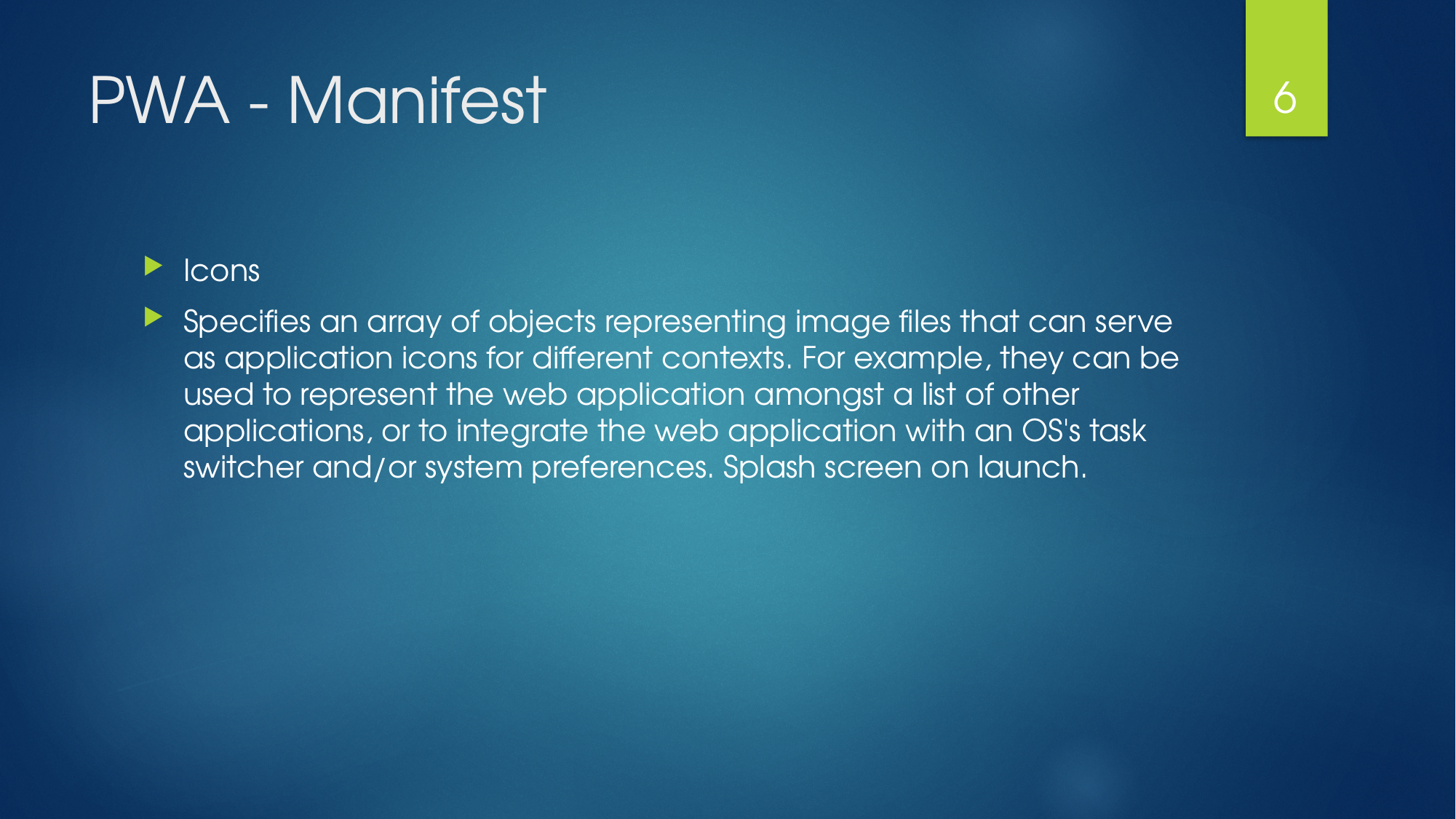

6
# PWA - Manifest
Icons
Specifies an array of objects representing image files that can serve as application icons for different contexts. For example, they can be used to represent the web application amongst a list of other applications, or to integrate the web application with an OS's task switcher and/or system preferences. Splash screen on launch.